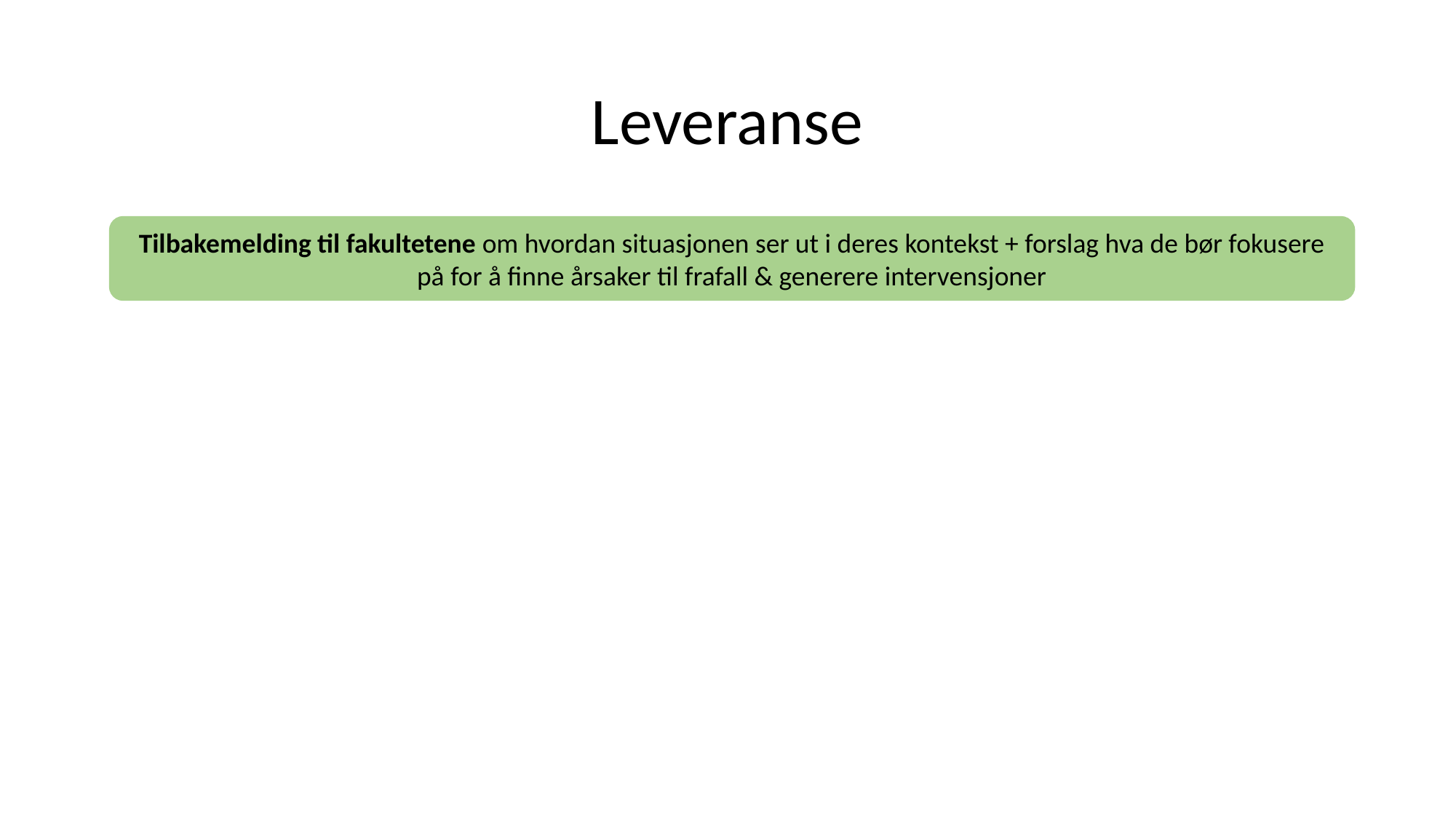

# Leveranse
Tilbakemelding til fakultetene om hvordan situasjonen ser ut i deres kontekst + forslag hva de bør fokusere på for å finne årsaker til frafall & generere intervensjoner